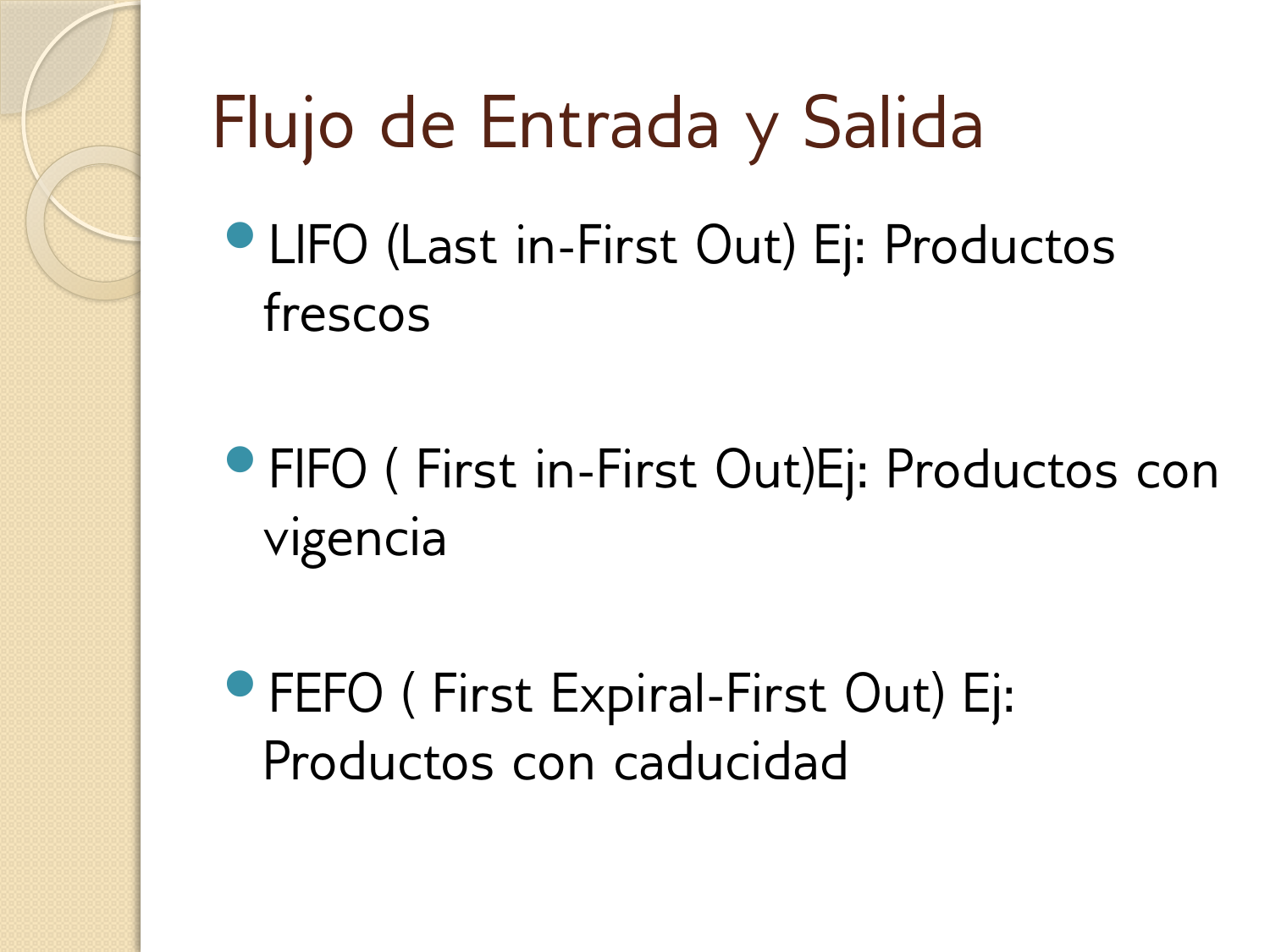

# Flujo de Entrada y Salida
LIFO (Last in-First Out) Ej: Productos frescos

FIFO ( First in-First Out)Ej: Productos con vigencia

FEFO ( First Expiral-First Out) Ej: Productos con caducidad